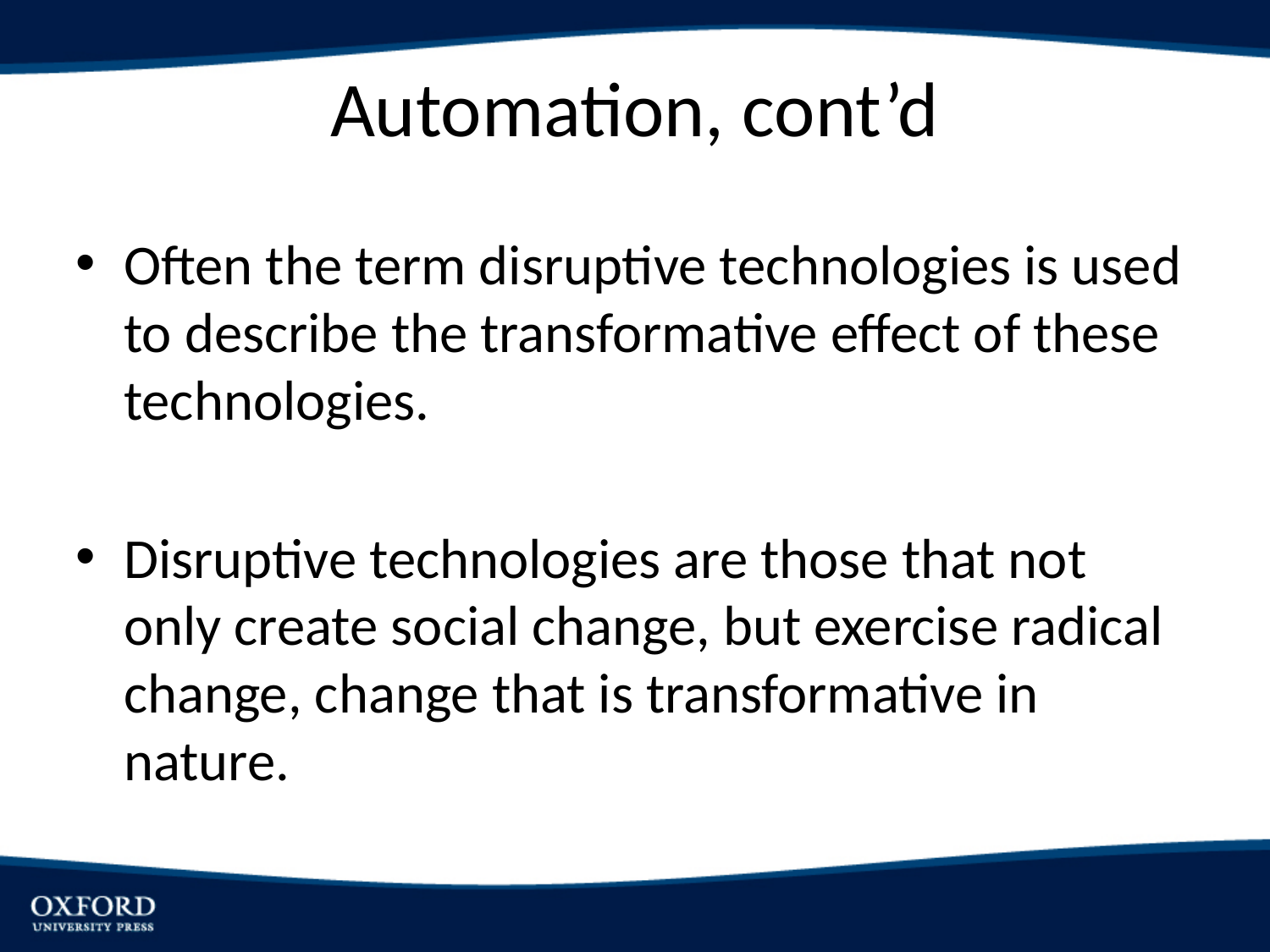

Automation, cont’d
Often the term disruptive technologies is used to describe the transformative effect of these technologies.

Disruptive technologies are those that not only create social change, but exercise radical change, change that is transformative in nature.